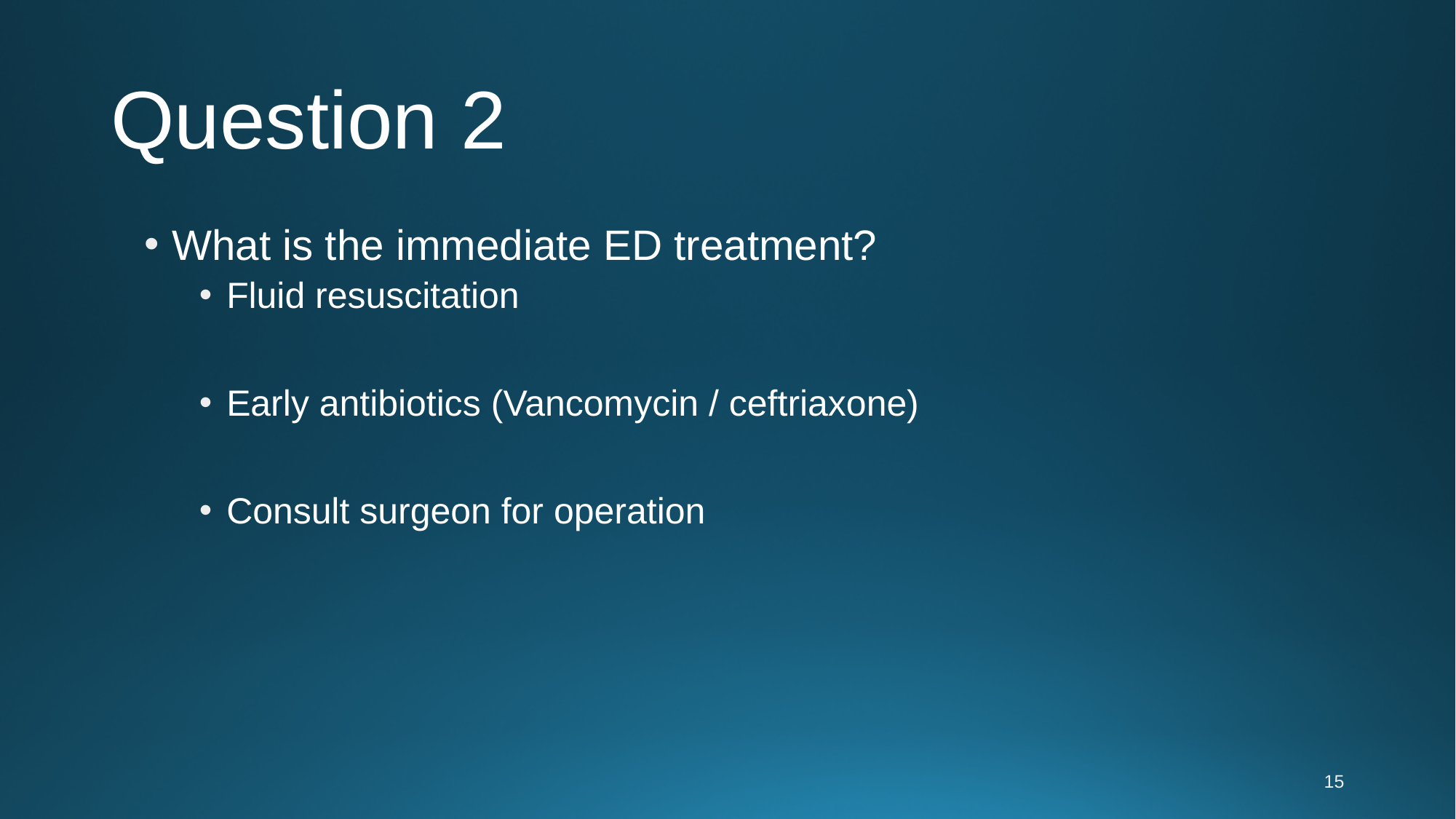

# Question 2
What is the immediate ED treatment?
Fluid resuscitation

Early antibiotics (Vancomycin / ceftriaxone)

Consult surgeon for operation

15